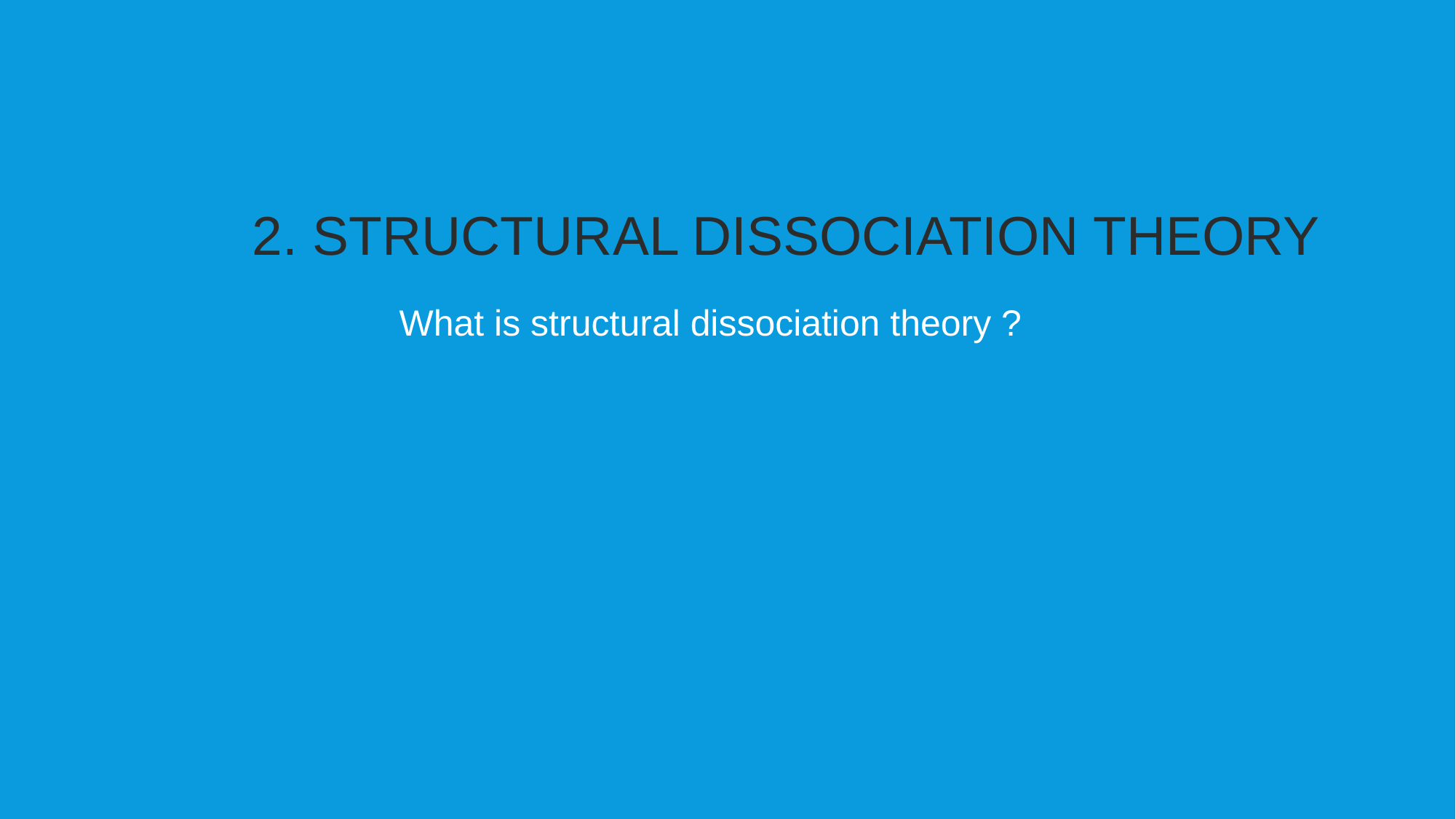

2. STRUCTURAL DISSOCIATION THEORY
What is structural dissociation theory ?